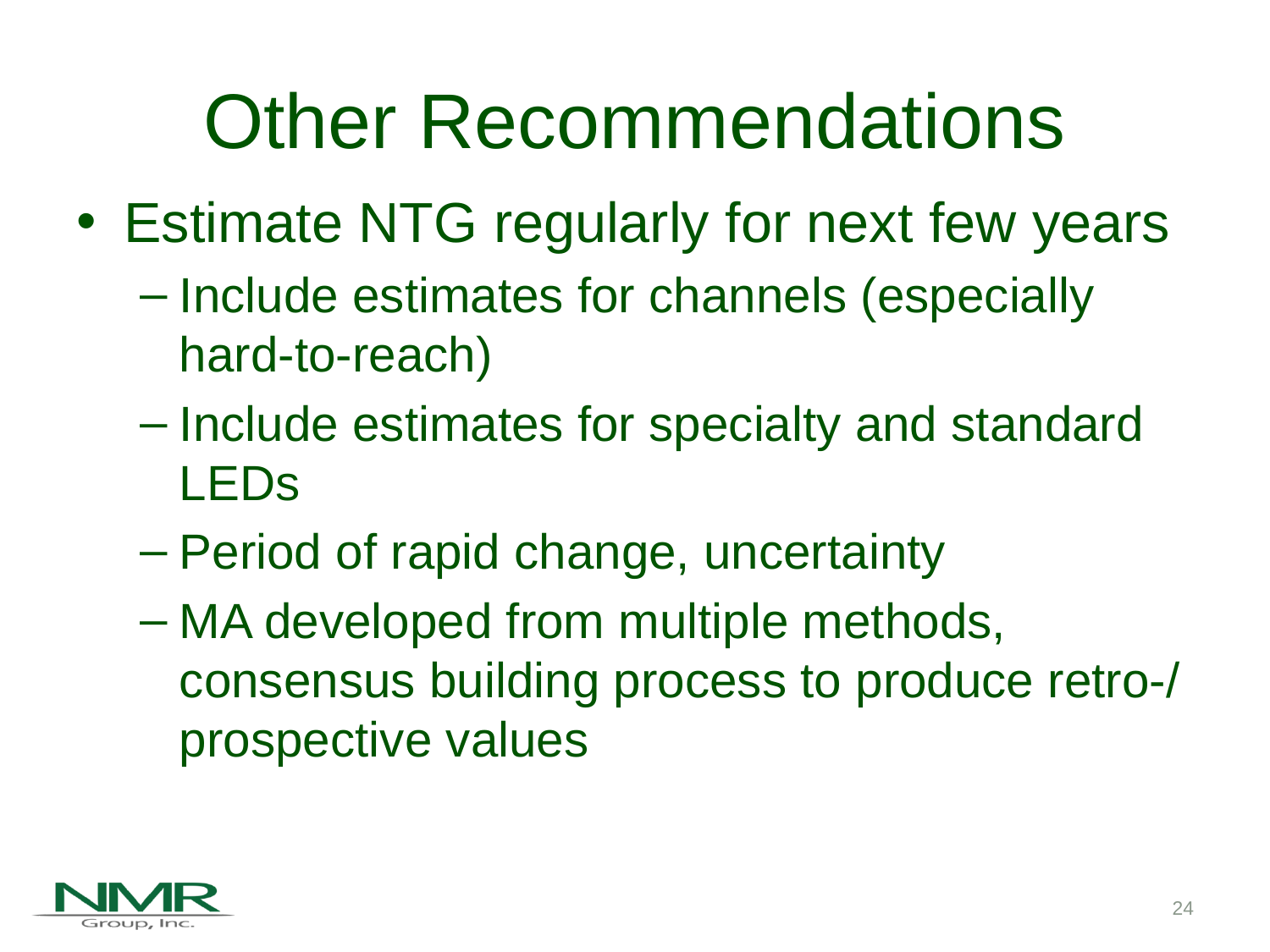

# Other Recommendations
Estimate NTG regularly for next few years
Include estimates for channels (especially hard-to-reach)
Include estimates for specialty and standard LEDs
Period of rapid change, uncertainty
MA developed from multiple methods, consensus building process to produce retro-/ prospective values
24